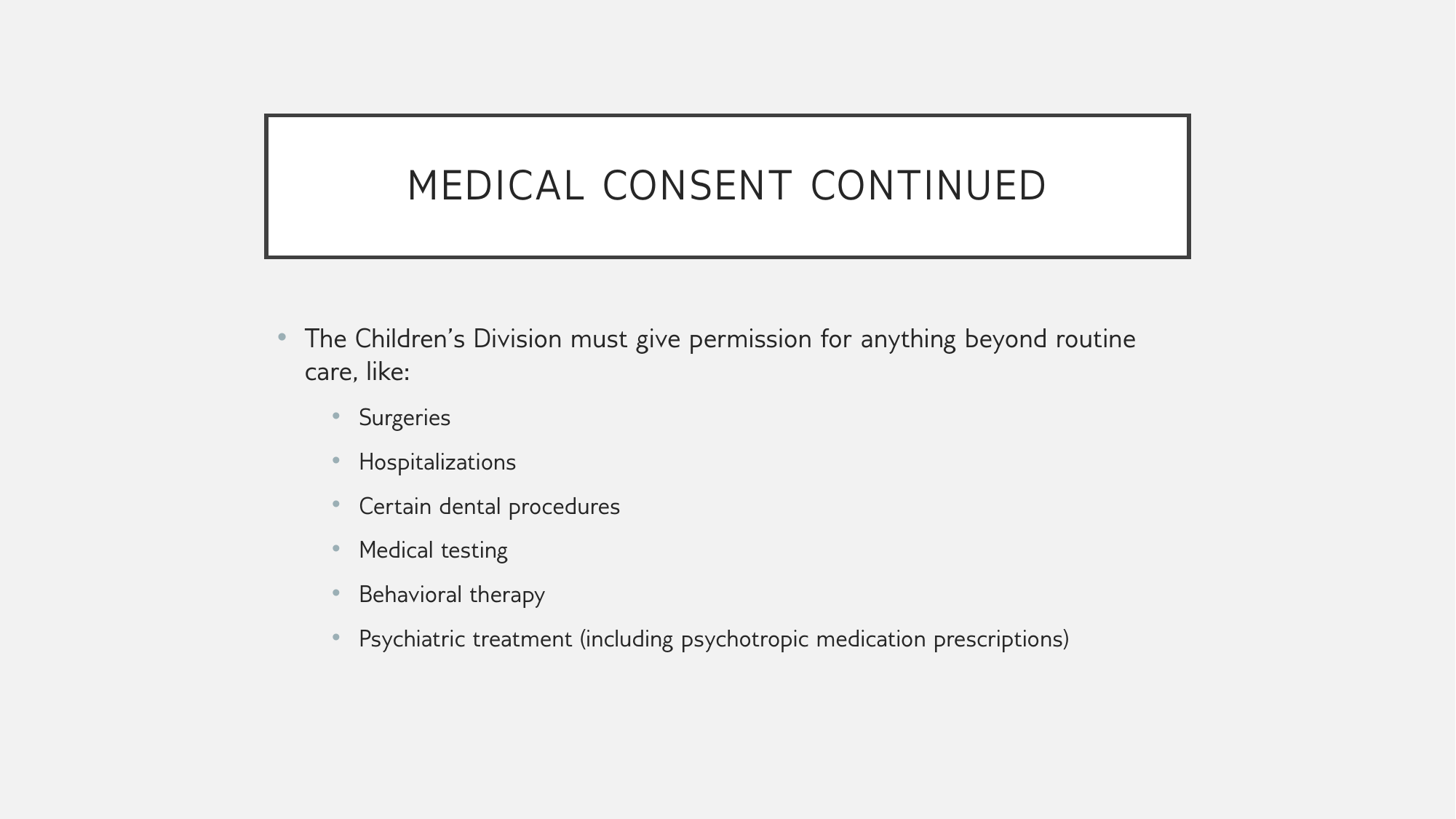

# Medical Consent continued
The Children’s Division must give permission for anything beyond routine care, like:
Surgeries
Hospitalizations
Certain dental procedures
Medical testing
Behavioral therapy
Psychiatric treatment (including psychotropic medication prescriptions)